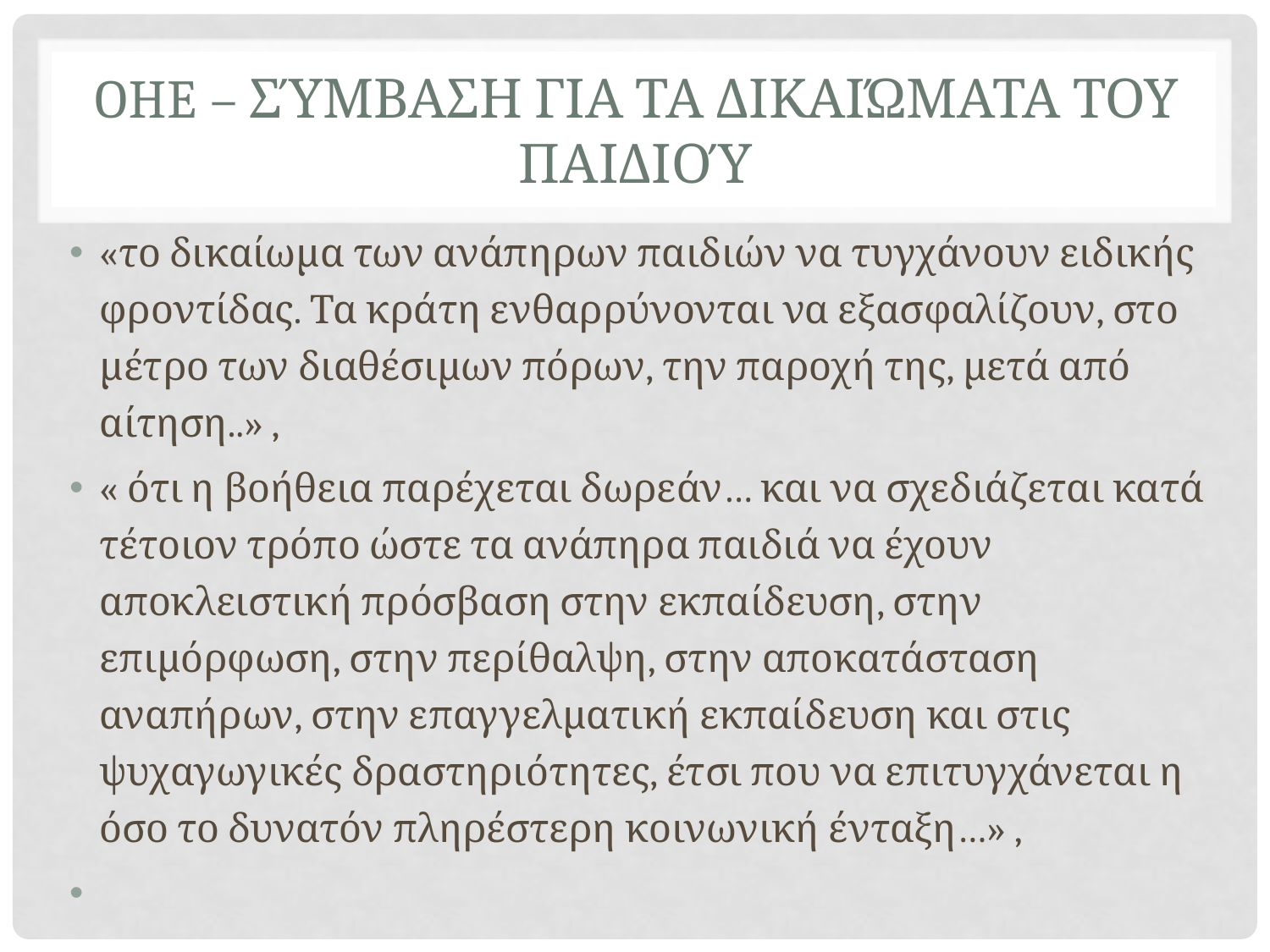

# OHE – Σύμβαση για τα Δικαιώματα του Παιδιού
«το δικαίωμα των ανάπηρων παιδιών να τυγχάνουν ειδικής φροντίδας. Τα κράτη ενθαρρύνονται να εξασφαλίζουν, στο μέτρο των διαθέσιμων πόρων, την παροχή της, μετά από αίτηση..» ,
« ότι η βοήθεια παρέχεται δωρεάν… και να σχεδιάζεται κατά τέτοιον τρόπο ώστε τα ανάπηρα παιδιά να έχουν αποκλειστική πρόσβαση στην εκπαίδευση, στην επιμόρφωση, στην περίθαλψη, στην αποκατάσταση αναπήρων, στην επαγγελματική εκπαίδευση και στις ψυχαγωγικές δραστηριότητες, έτσι που να επιτυγχάνεται η όσο το δυνατόν πληρέστερη κοινωνική ένταξη…» ,